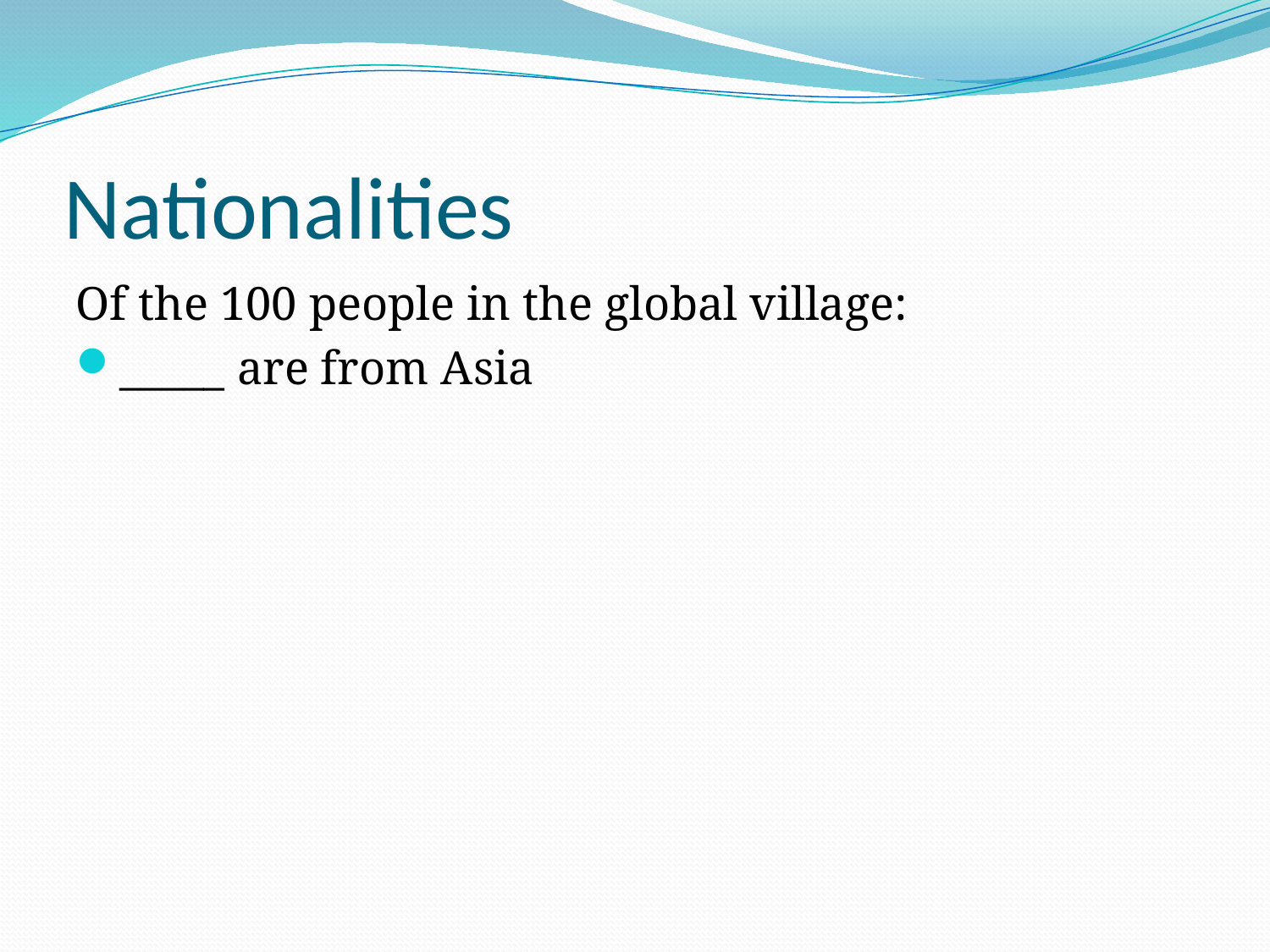

# Nationalities
Of the 100 people in the global village:
_____ are from Asia